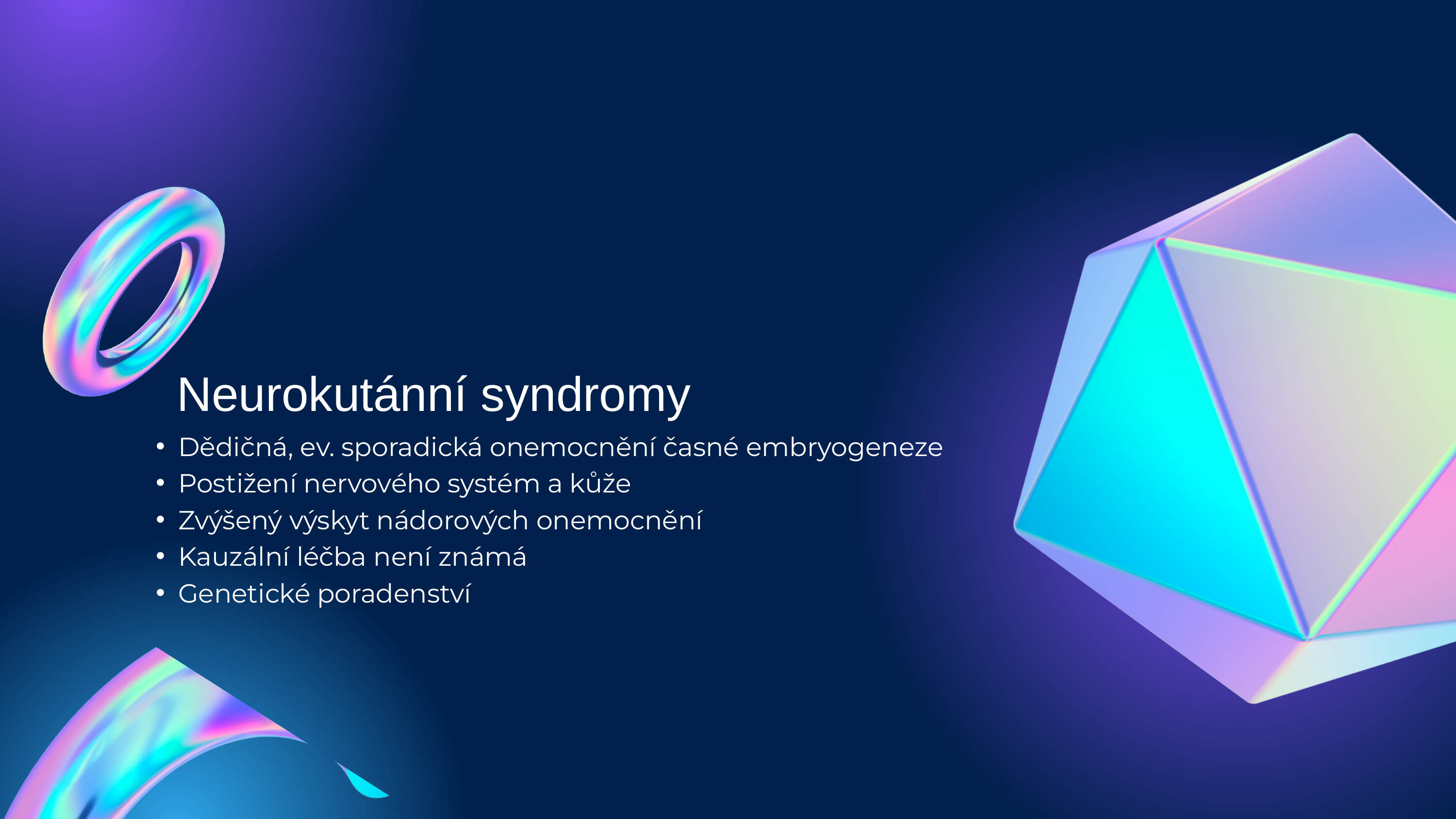

Neurokutánní syndromy
Dědičná, ev. sporadická onemocnění časné embryogeneze
Postižení nervového systém a kůže
Zvýšený výskyt nádorových onemocnění
Kauzální léčba není známá
Genetické poradenství